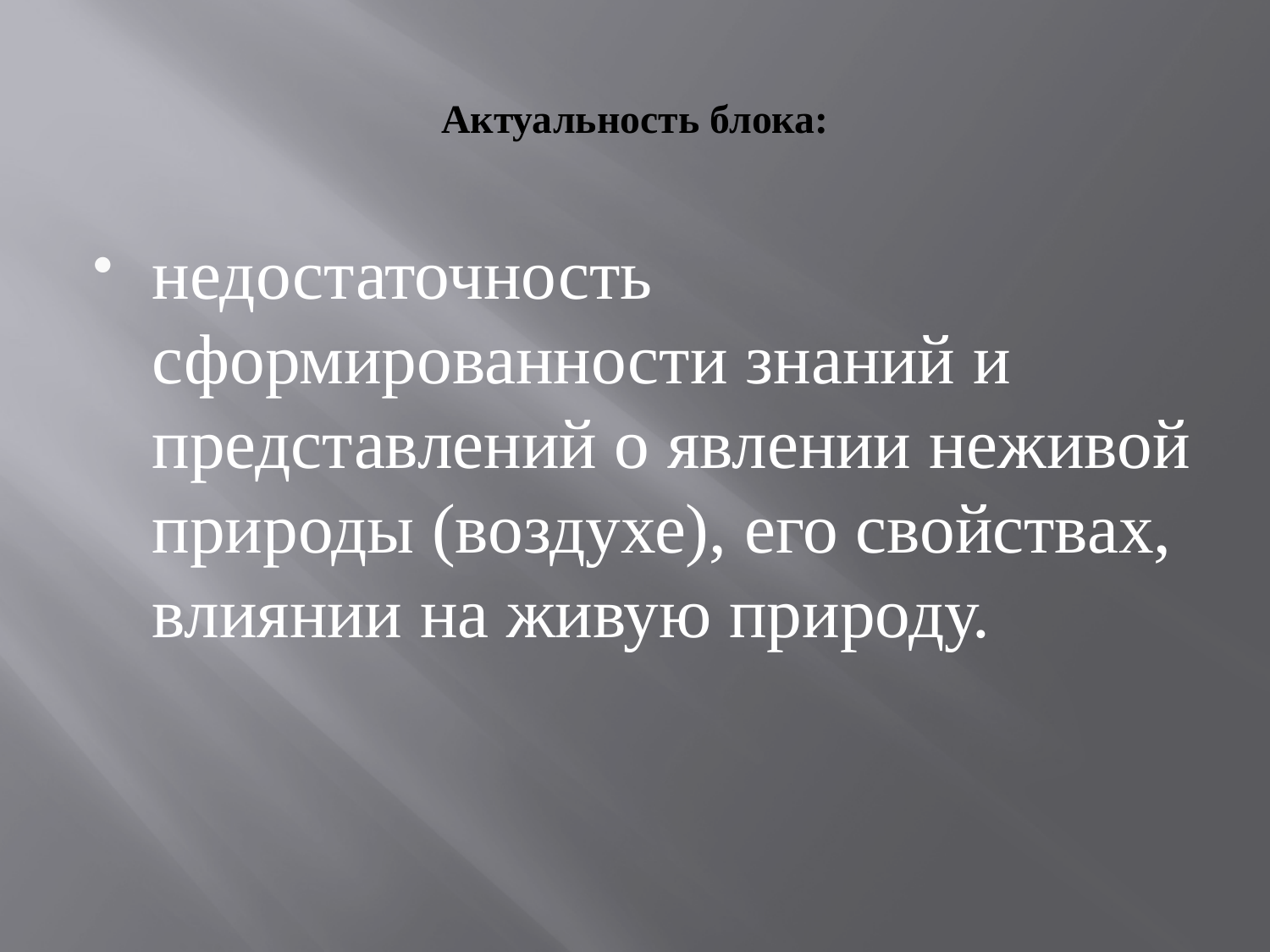

# Актуальность блока:
недостаточность сформированности знаний и представлений о явлении неживой природы (воздухе), его свойствах, влиянии на живую природу.